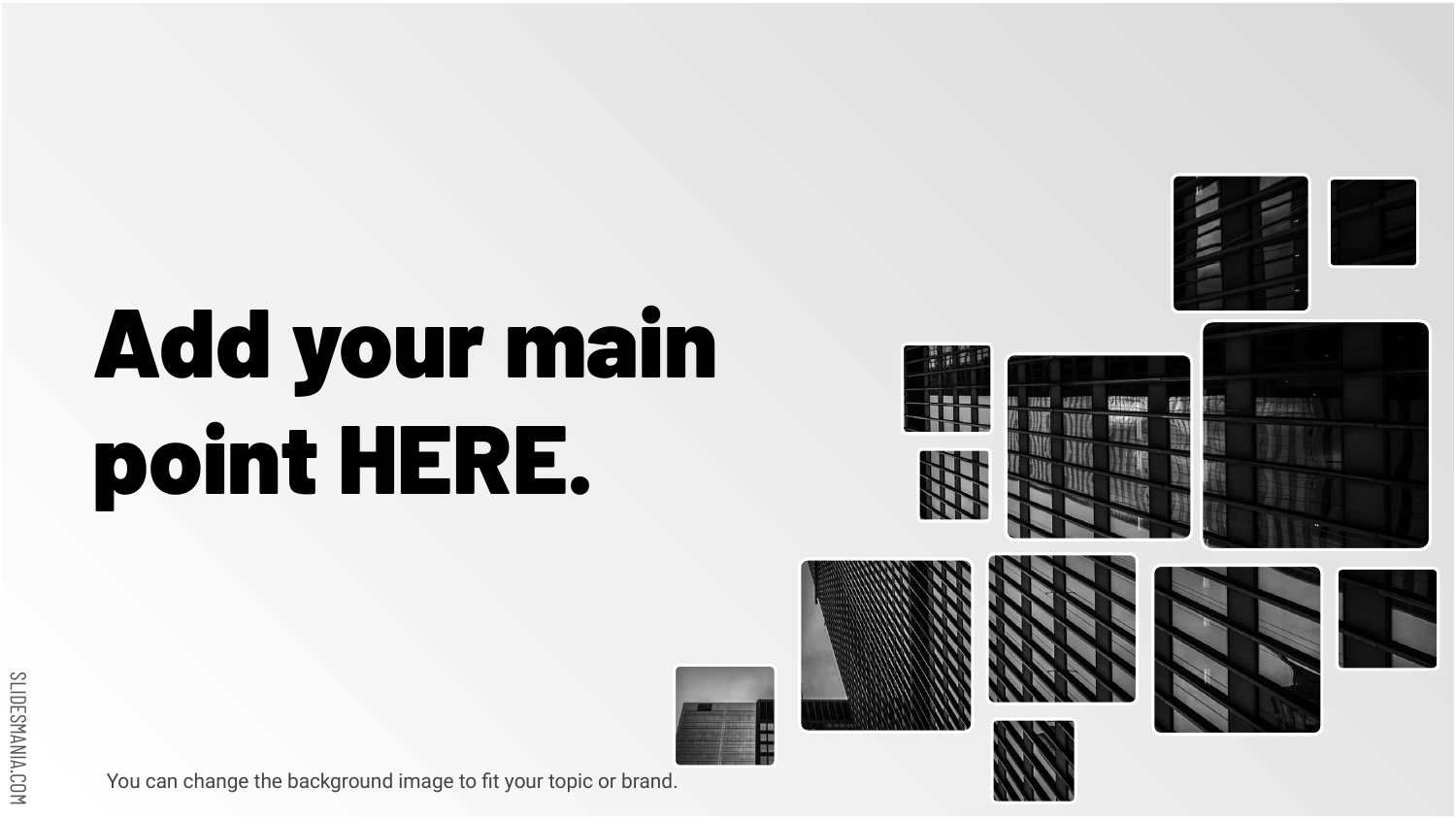

# Add your main point HERE.
You can change the background image to fit your topic or brand.